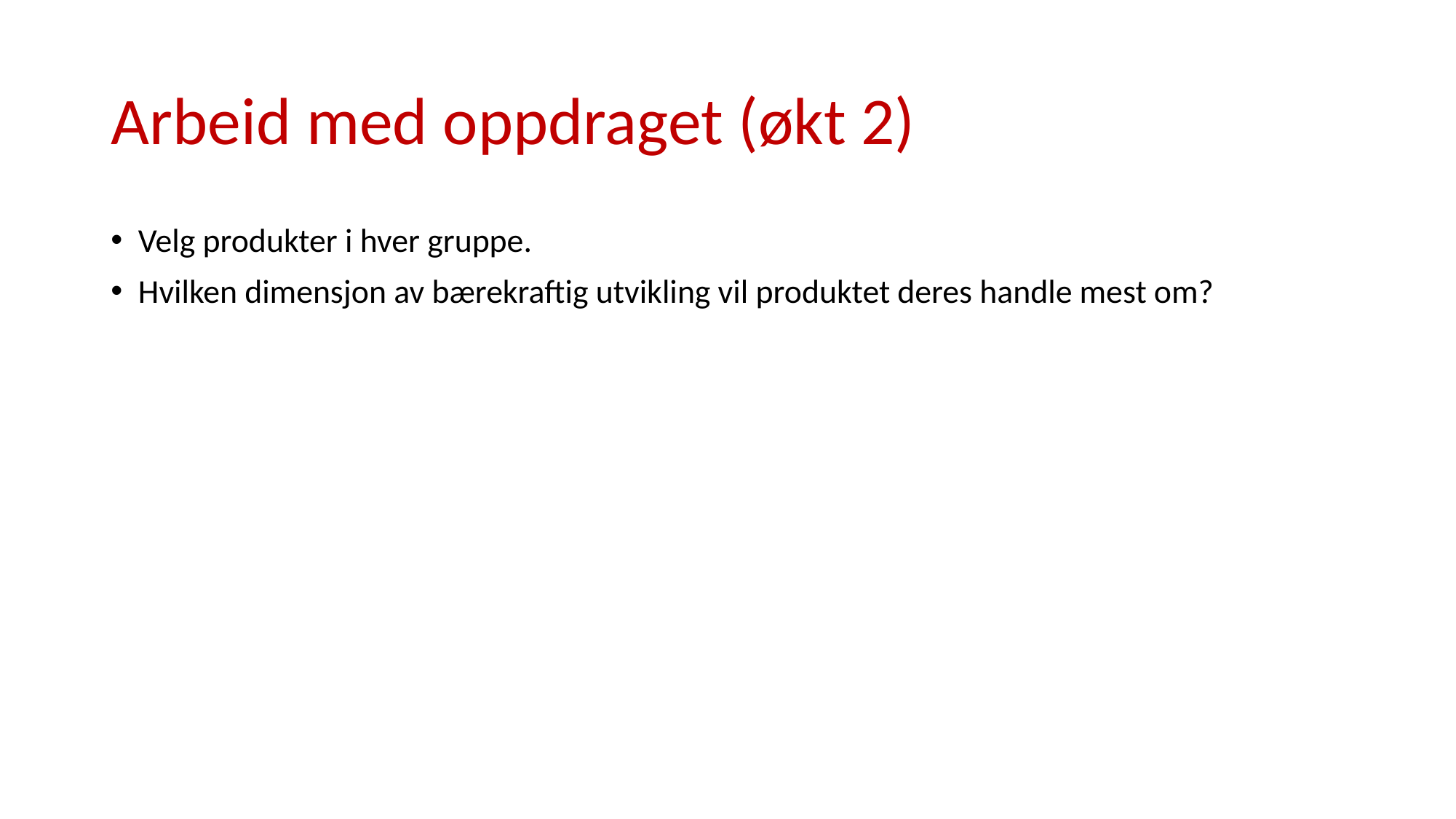

# Arbeid med oppdraget (økt 2)
Velg produkter i hver gruppe.
Hvilken dimensjon av bærekraftig utvikling vil produktet deres handle mest om?